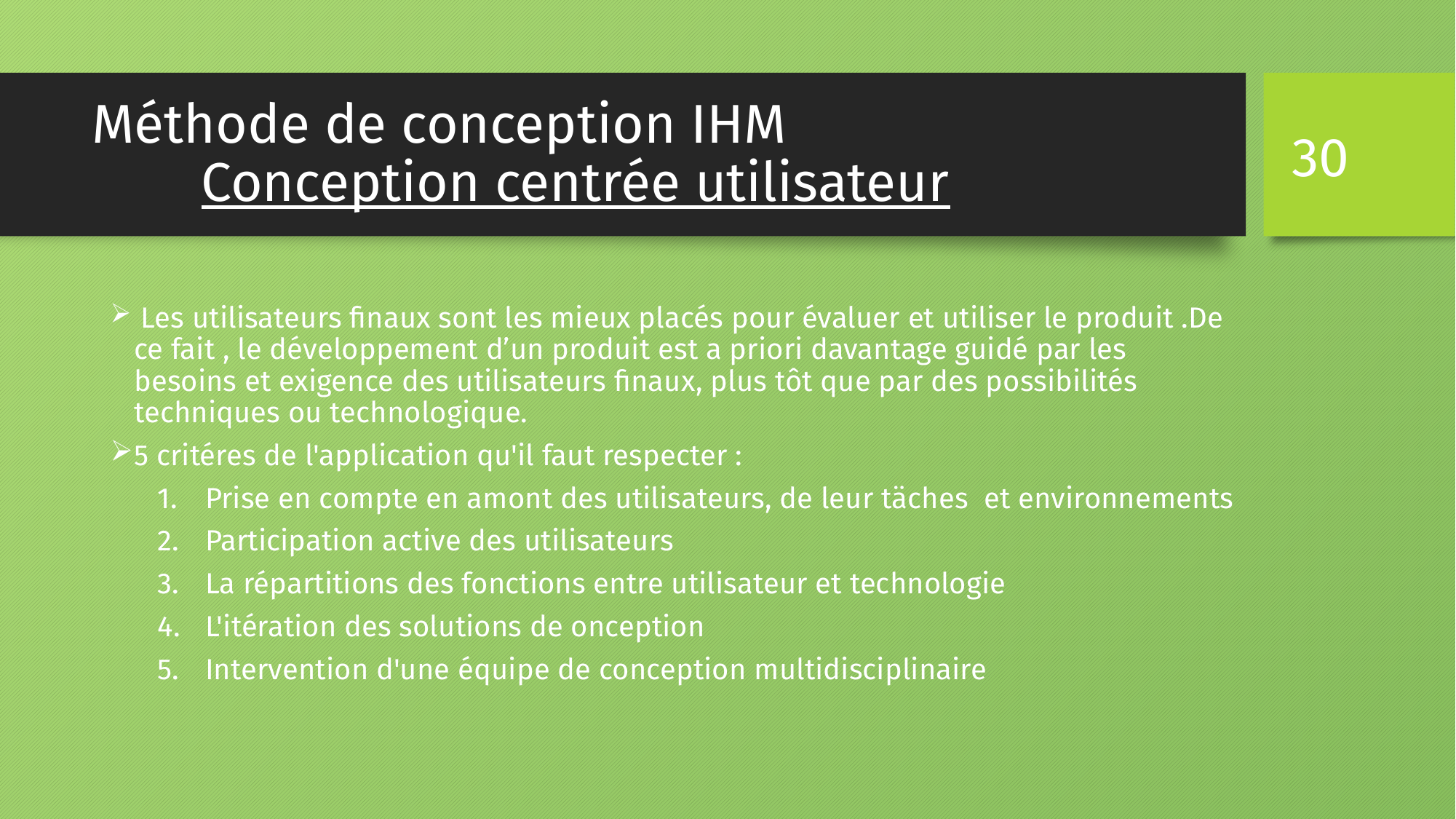

30
# Méthode de conception IHM Conception centrée utilisateur

 Les utilisateurs finaux sont les mieux placés pour évaluer et utiliser le produit .De ce fait , le développement d’un produit est a priori davantage guidé par les besoins et exigence des utilisateurs finaux, plus tôt que par des possibilités techniques ou technologique.
5 critéres de l'application qu'il faut respecter :
Prise en compte en amont des utilisateurs, de leur täches  et environnements
Participation active des utilisateurs
La répartitions des fonctions entre utilisateur et technologie
L'itération des solutions de onception
Intervention d'une équipe de conception multidisciplinaire